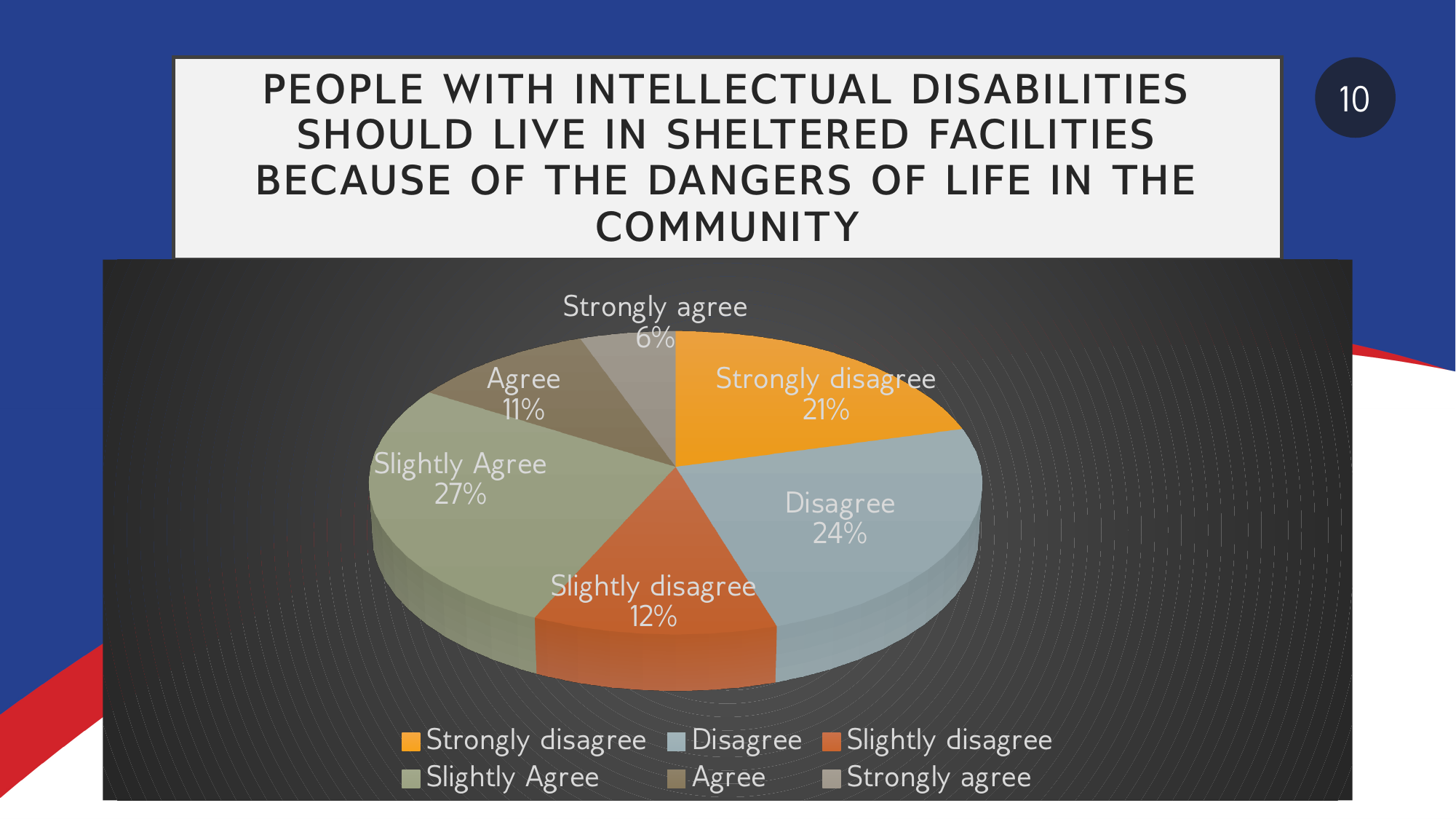

# People with intellectual disabilities should live in sheltered facilities because of the dangers of life in the community
10

[unsupported chart]